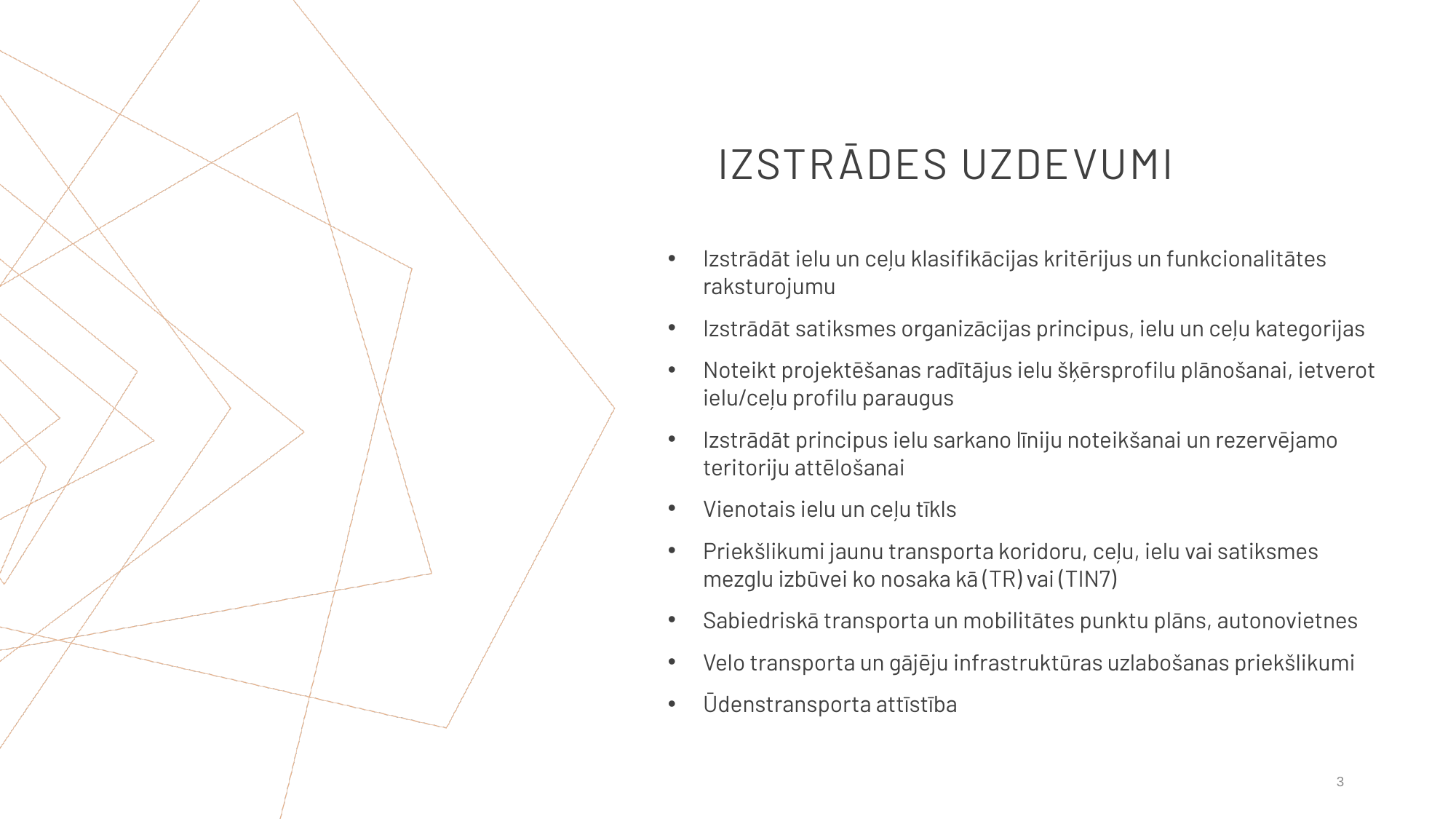

# Izstrādes uzdevumi
Izstrādāt ielu un ceļu klasifikācijas kritērijus un funkcionalitātes raksturojumu
Izstrādāt satiksmes organizācijas principus, ielu un ceļu kategorijas
Noteikt projektēšanas radītājus ielu šķērsprofilu plānošanai, ietverot ielu/ceļu profilu paraugus
Izstrādāt principus ielu sarkano līniju noteikšanai un rezervējamo teritoriju attēlošanai
Vienotais ielu un ceļu tīkls
Priekšlikumi jaunu transporta koridoru, ceļu, ielu vai satiksmes mezglu izbūvei ko nosaka kā (TR) vai (TIN7)
Sabiedriskā transporta un mobilitātes punktu plāns, autonovietnes
Velo transporta un gājēju infrastruktūras uzlabošanas priekšlikumi
Ūdenstransporta attīstība

3